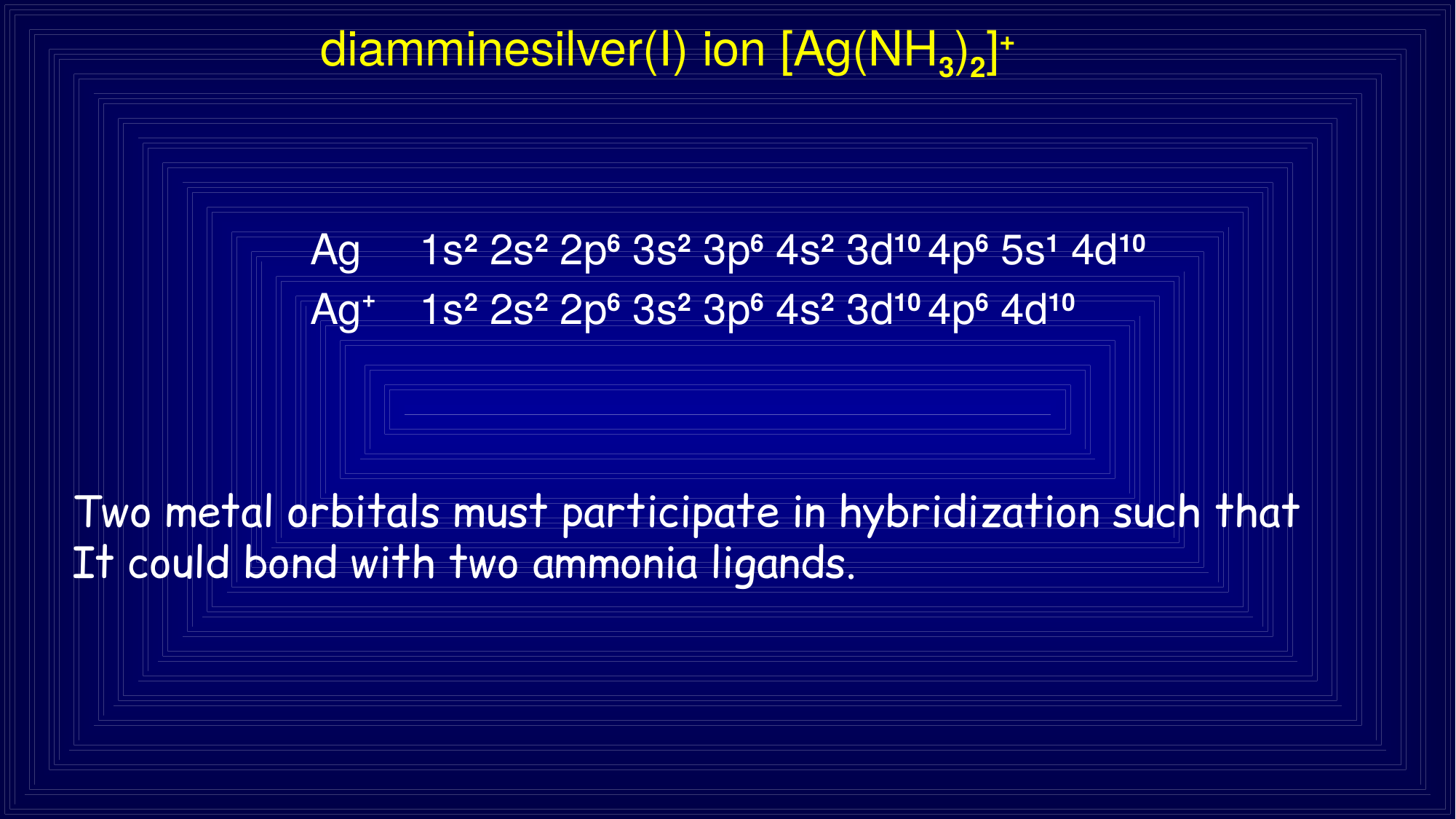

# diamminesilver(I) ion [Ag(NH3)2]+
Ag	1s2 2s2 2p6 3s2 3p6 4s2 3d10 4p6 5s1 4d10
Ag+	1s2 2s2 2p6 3s2 3p6 4s2 3d10 4p6 4d10
Two metal orbitals must participate in hybridization such that
It could bond with two ammonia ligands.